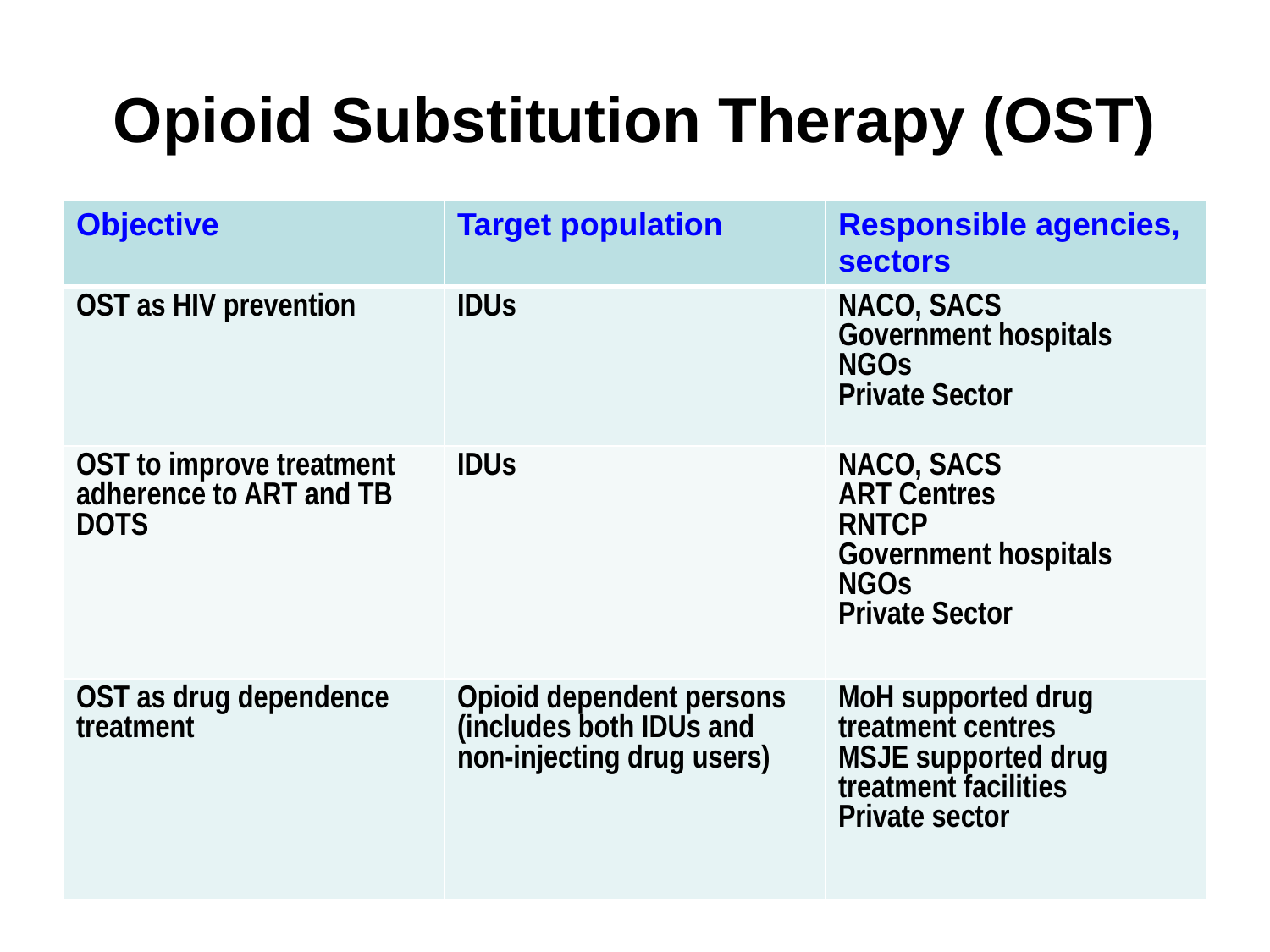

# Opioid Substitution Therapy (OST)
| Objective | Target population | Responsible agencies, sectors |
| --- | --- | --- |
| OST as HIV prevention | IDUs | NACO, SACS Government hospitals NGOs Private Sector |
| OST to improve treatment adherence to ART and TB DOTS | IDUs | NACO, SACS ART Centres RNTCP Government hospitals NGOs Private Sector |
| OST as drug dependence treatment | Opioid dependent persons (includes both IDUs and non-injecting drug users) | MoH supported drug treatment centres MSJE supported drug treatment facilities Private sector |